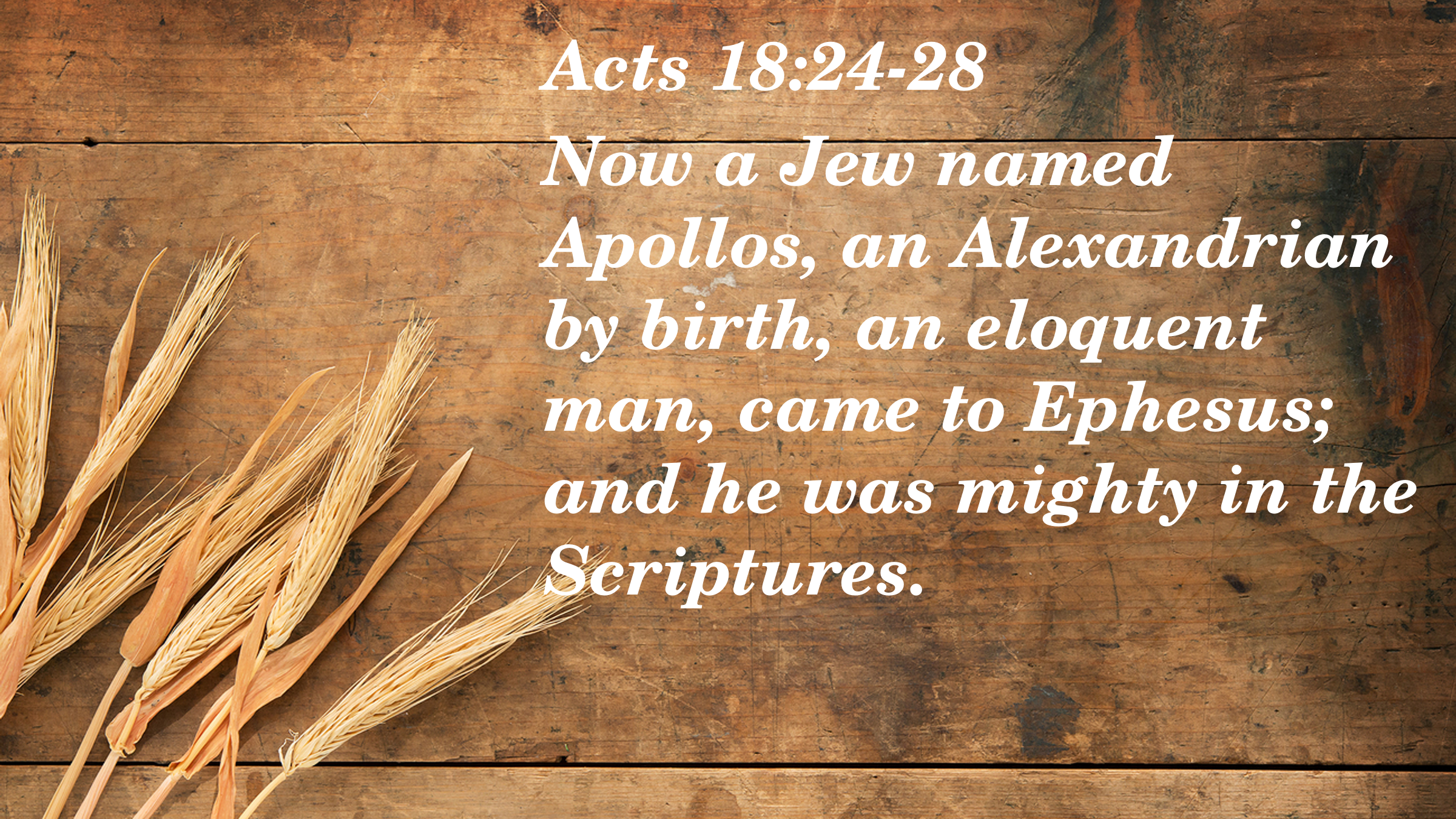

Acts 18:24-28
Now a Jew named Apollos, an Alexandrian by birth, an eloquent man, came to Ephesus; and he was mighty in the Scriptures.